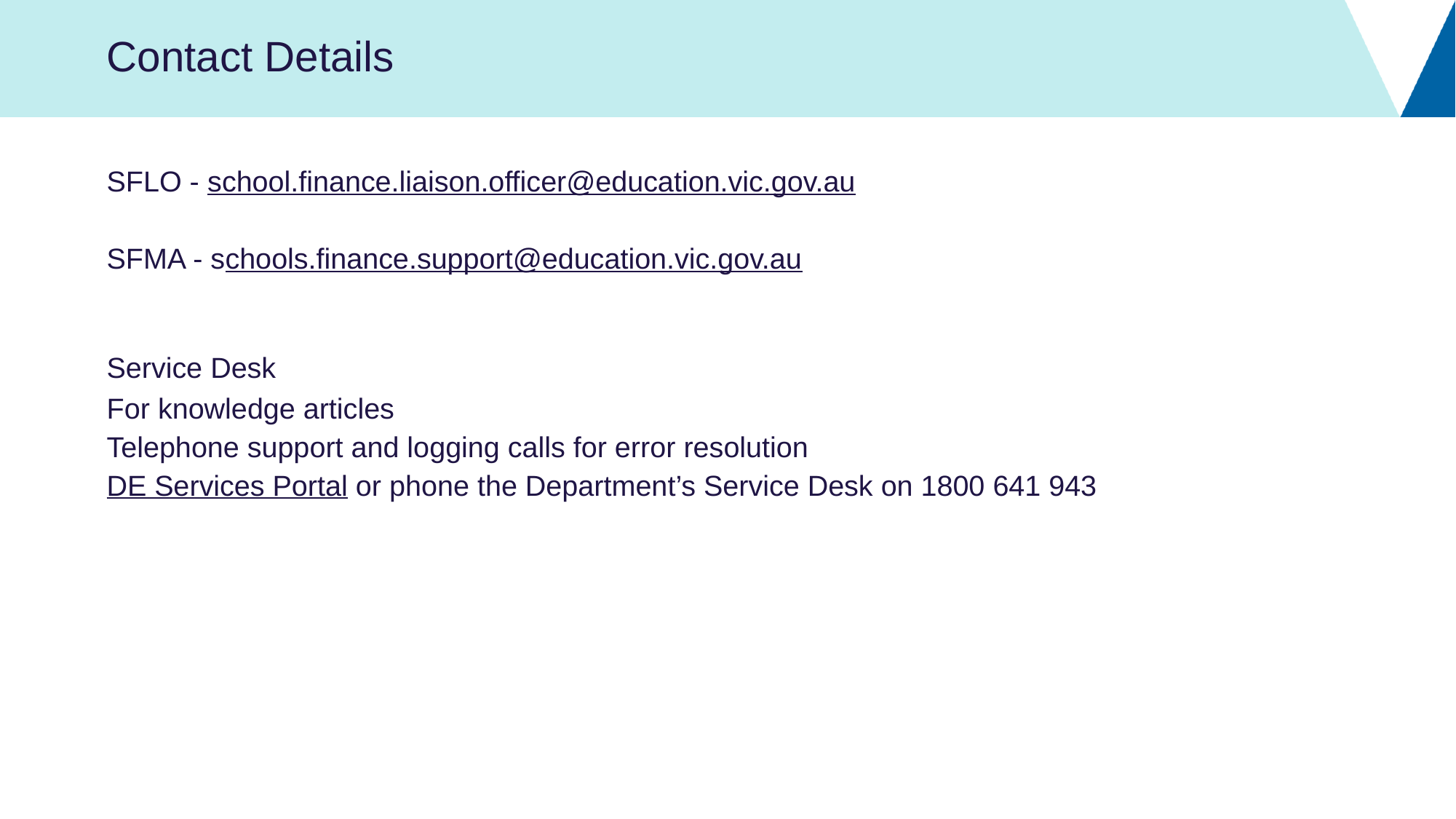

# Contact Details
SFLO - school.finance.liaison.officer@education.vic.gov.au

SFMA - schools.finance.support@education.vic.gov.au

Service Desk
For knowledge articles
Telephone support and logging calls for error resolution
DE Services Portal or phone the Department’s Service Desk on 1800 641 943